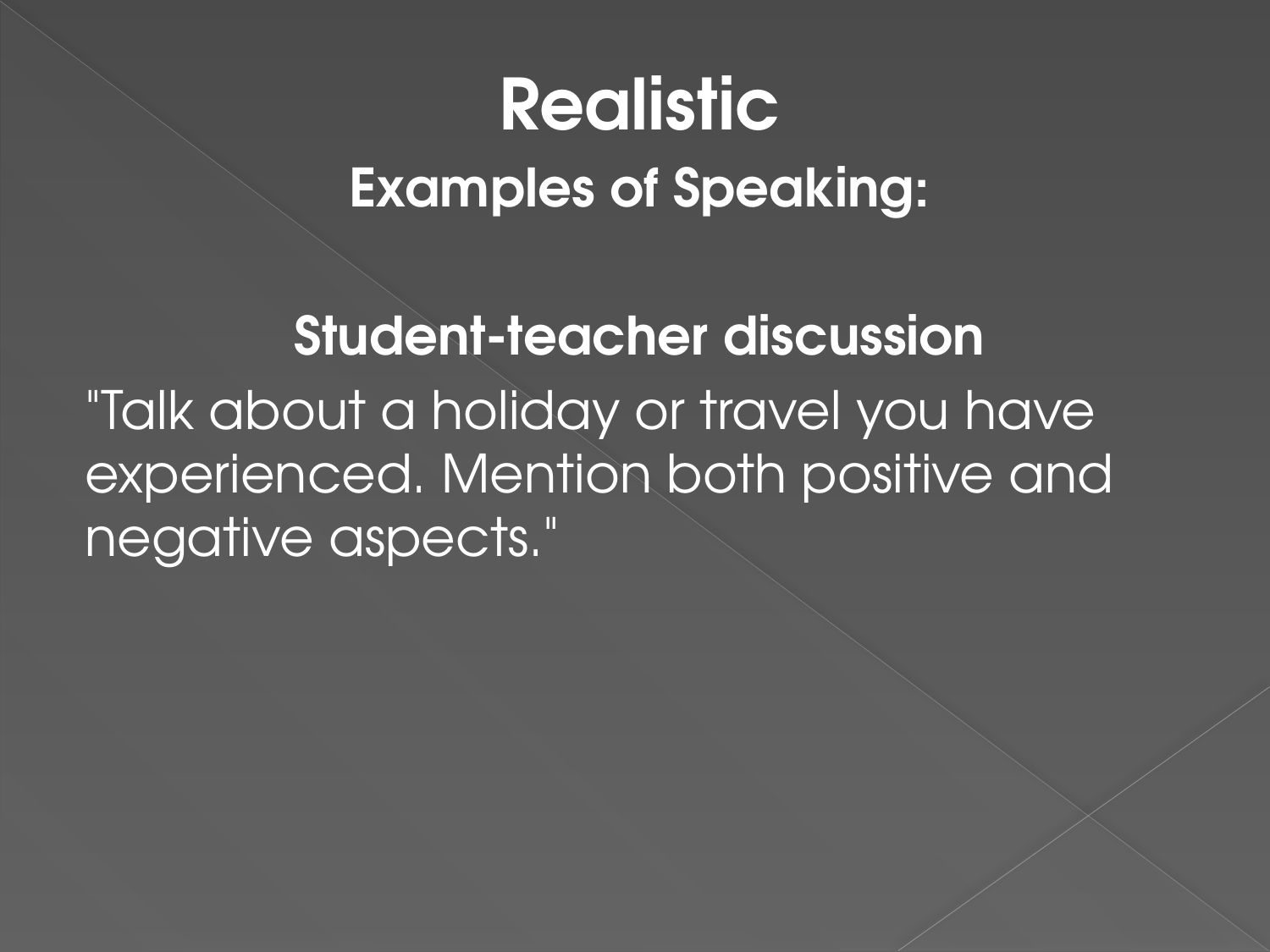

Realistic
Examples of Speaking:

Student-teacher discussion
"Talk about a holiday or travel you have experienced. Mention both positive and negative aspects."